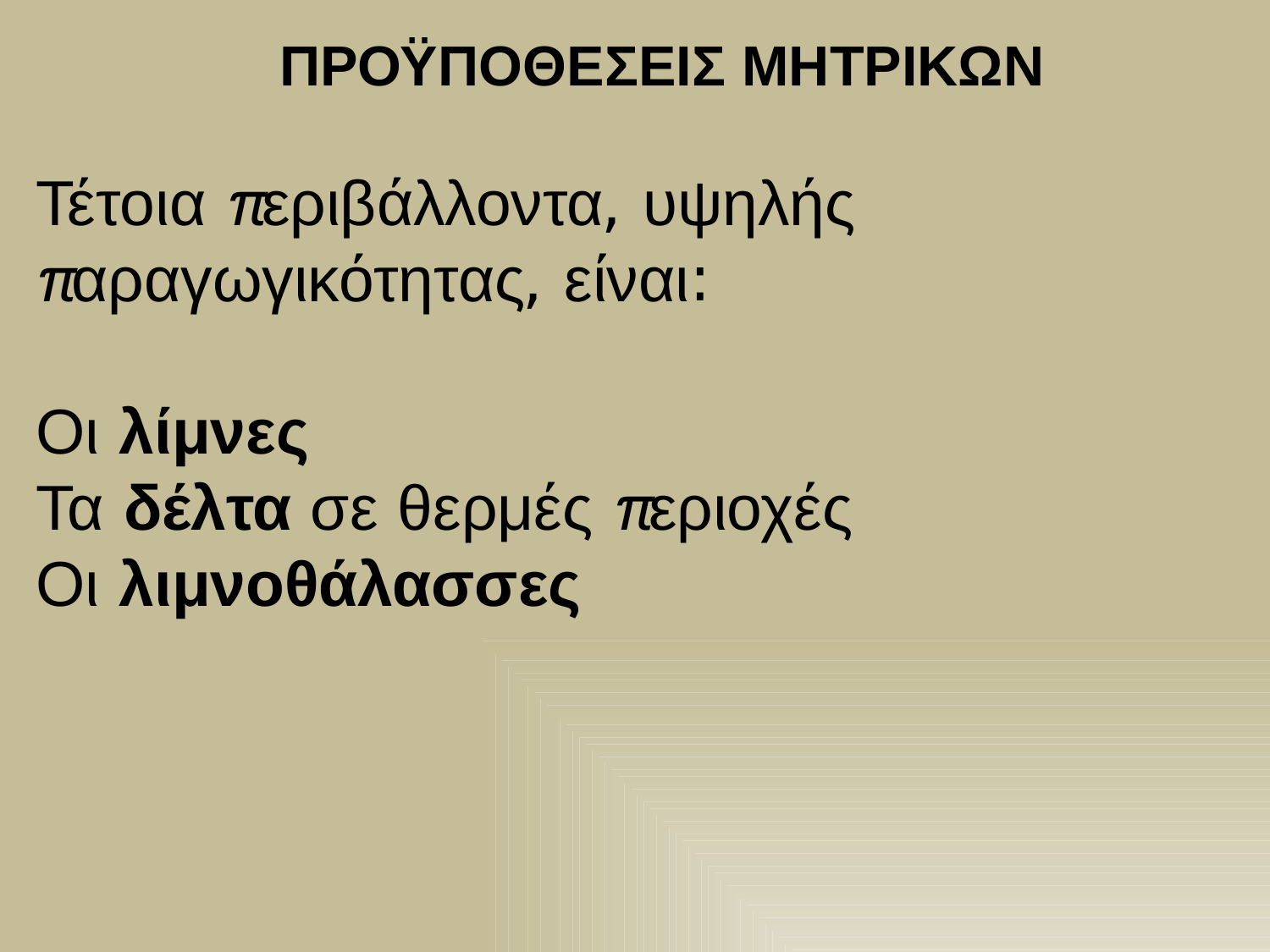

ΠΡΟΫΠΟΘΕΣΕΙΣ ΜΗΤΡΙΚΩΝ
Τέτοια περιβάλλοντα, υψηλής παραγωγικότητας, είναι:

Οι λίμνες
Τα δέλτα σε θερμές περιοχές
Οι λιμνοθάλασσες